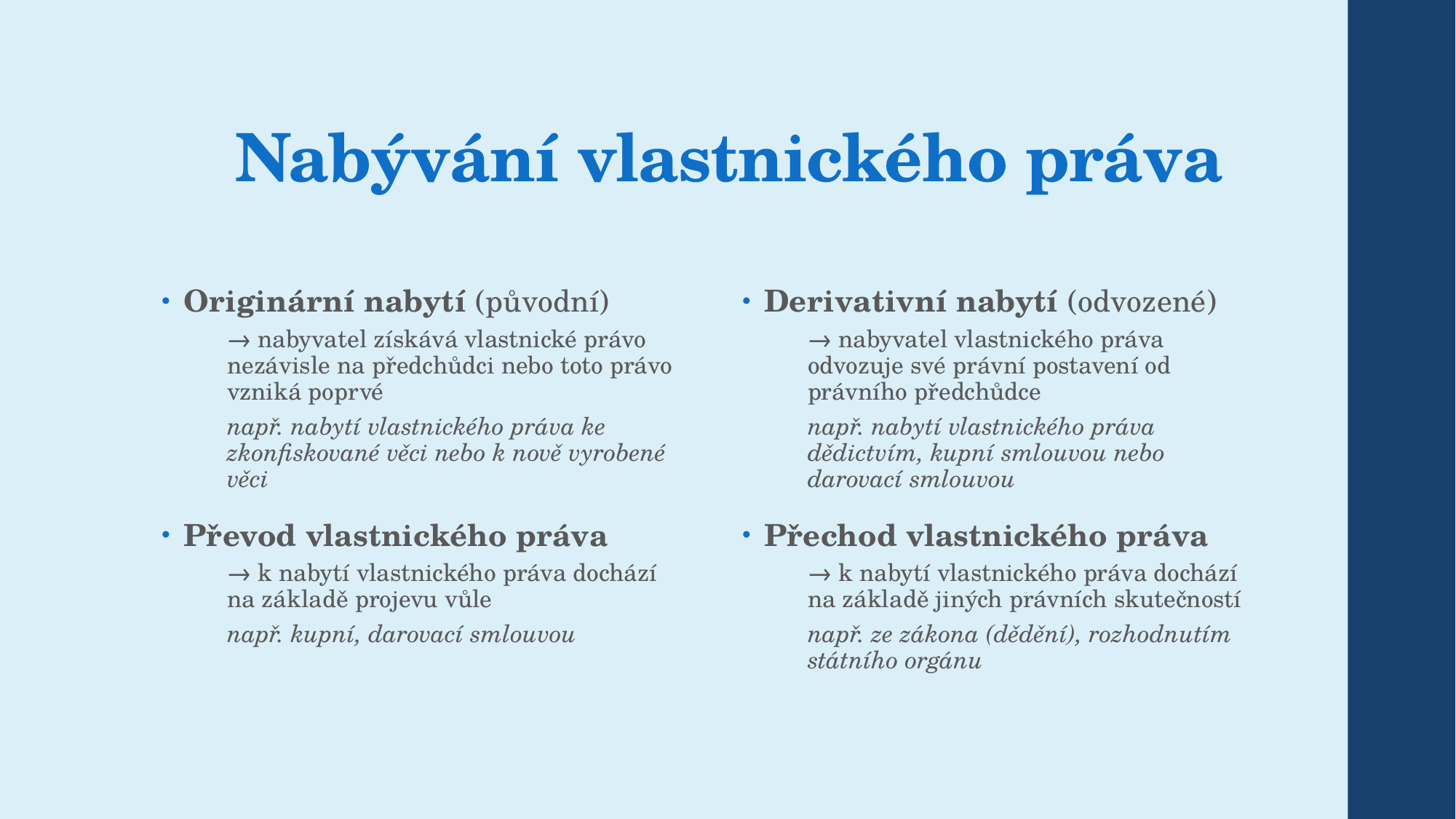

# Nabývání vlastnického práva

Originární nabytí (původní)
→ nabyvatel získává vlastnické právo nezávisle na předchůdci nebo toto právo vzniká poprvé
např. nabytí vlastnického práva ke zkonfiskované věci nebo k nově vyrobené věci
Převod vlastnického práva
→ k nabytí vlastnického práva dochází na základě projevu vůle
např. kupní, darovací smlouvou

Derivativní nabytí (odvozené)
→ nabyvatel vlastnického práva odvozuje své právní postavení od právního předchůdce
např. nabytí vlastnického práva dědictvím, kupní smlouvou nebo darovací smlouvou
Přechod vlastnického práva
→ k nabytí vlastnického práva dochází na základě jiných právních skutečností
např. ze zákona (dědění), rozhodnutím státního orgánu